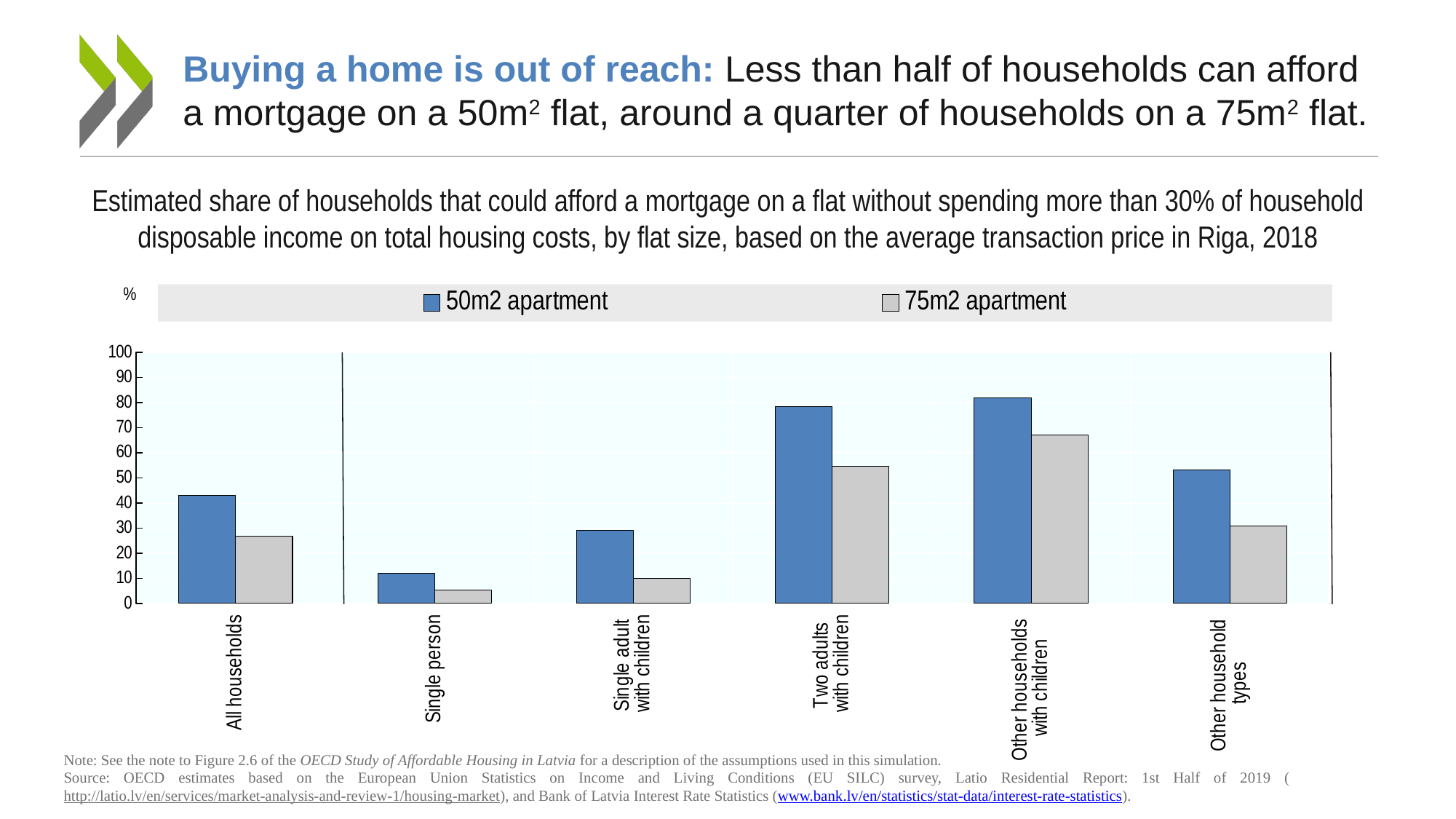

# Buying a home is out of reach: Less than half of households can afford a mortgage on a 50m2 flat, around a quarter of households on a 75m2 flat.
Estimated share of households that could afford a mortgage on a flat without spending more than 30% of household disposable income on total housing costs, by flat size, based on the average transaction price in Riga, 2018

### Chart

| Category | 50m2 apartment | 75m2 apartment |
|---|---|---|
| All households | 43.12228262424469 | 26.765581965446472 |
| Single person | 11.89887672662735 | 5.375214666128159 |
| Single adult
with children | 29.061686992645264 | 10.045215487480164 |
| Two adults
with children | 78.47397923469543 | 54.594361782073975 |
| Other households
with children | 81.77924156188965 | 67.06539392471313 |
| Other household
types | 53.274548053741455 | 30.84542155265808 |
Note: See the note to Figure 2.6 of the OECD Study of Affordable Housing in Latvia for a description of the assumptions used in this simulation.
Source: OECD estimates based on the European Union Statistics on Income and Living Conditions (EU SILC) survey, Latio Residential Report: 1st Half of 2019 (http://latio.lv/en/services/market-analysis-and-review-1/housing-market), and Bank of Latvia Interest Rate Statistics (www.bank.lv/en/statistics/stat-data/interest-rate-statistics).